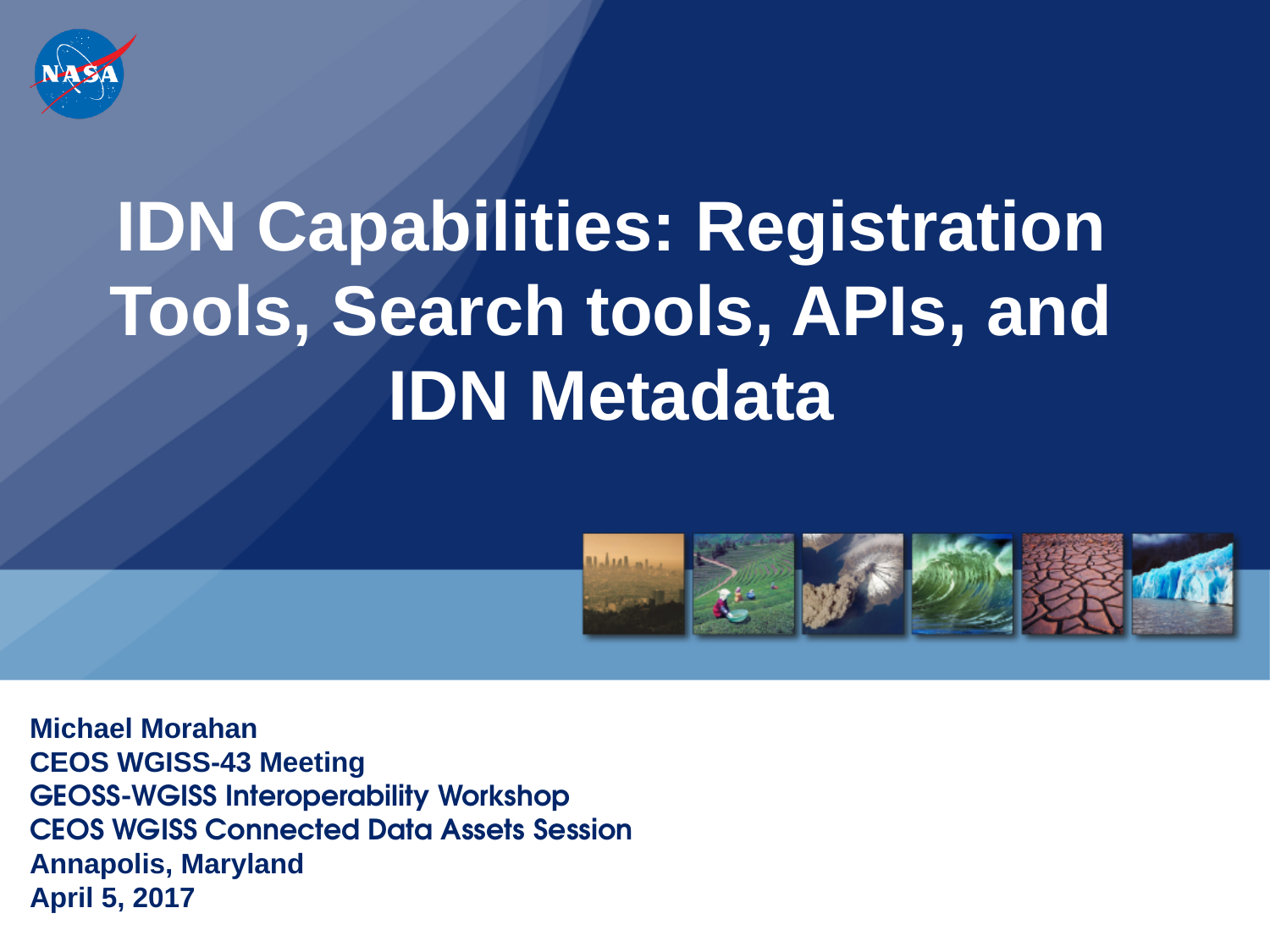

# IDN Capabilities: Registration Tools, Search tools, APIs, and IDN Metadata
Michael Morahan
CEOS WGISS-43 Meeting
GEOSS-WGISS Interoperability Workshop
CEOS WGISS Connected Data Assets Session
Annapolis, Maryland
April 5, 2017